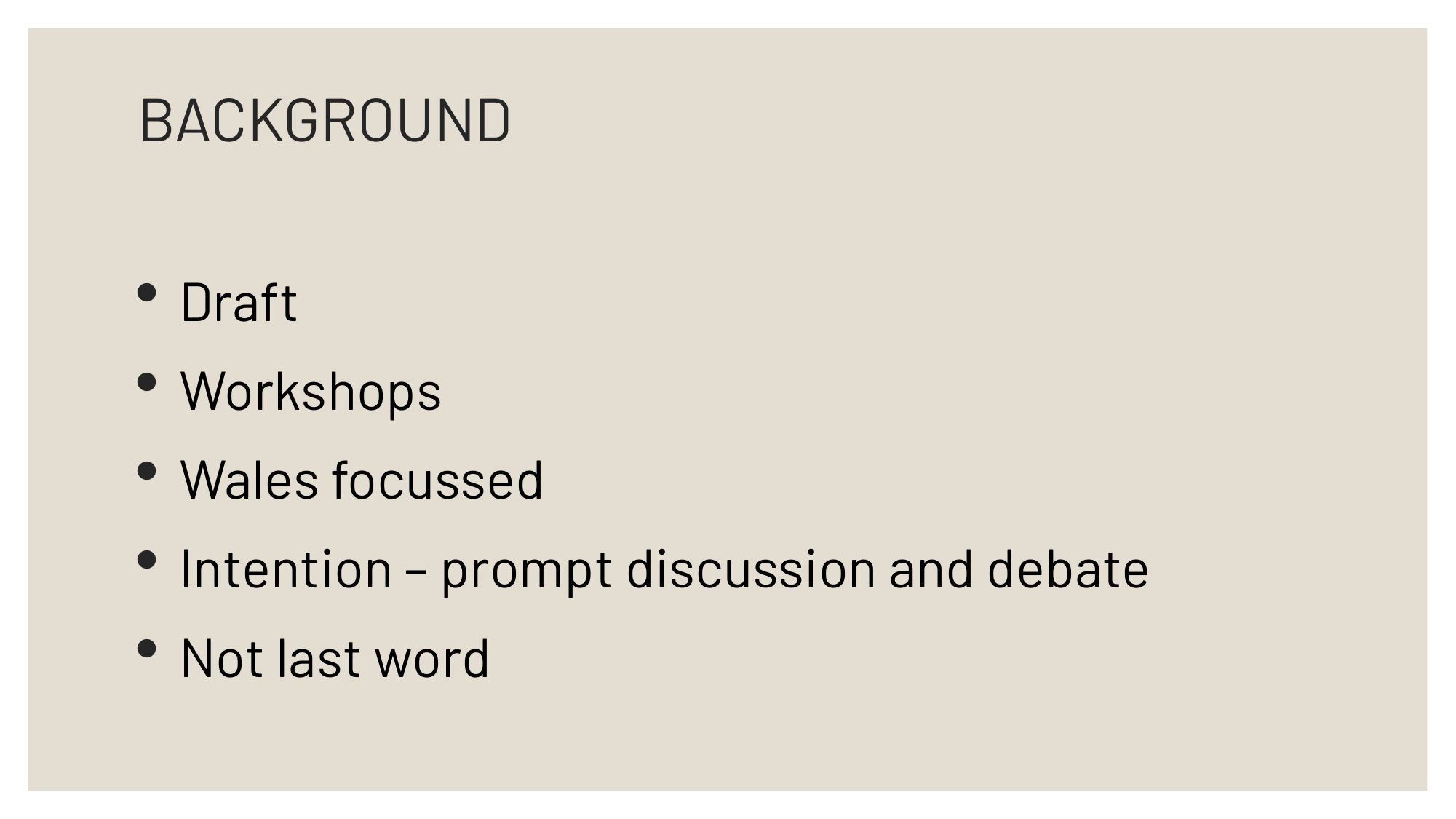

# BACKGROUND
Draft
Workshops
Wales focussed
Intention – prompt discussion and debate
Not last word